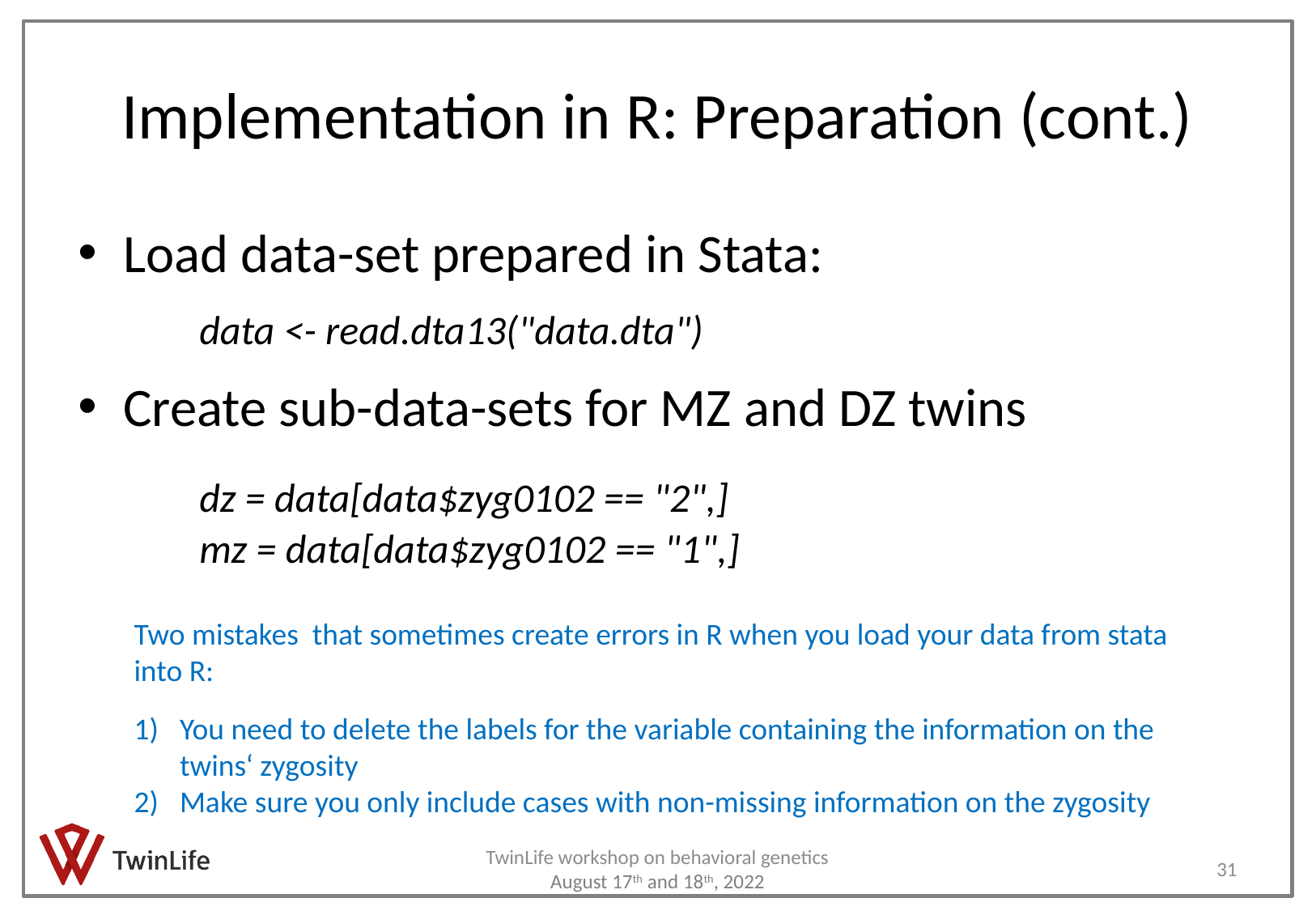

# Implementation in R: Preparation (cont.)
Load data-set prepared in Stata:
	data <- read.dta13("data.dta")
Create sub-data-sets for MZ and DZ twins
	dz = data[data$zyg0102 == "2",]
	mz = data[data$zyg0102 == "1",]
Two mistakes  that sometimes create errors in R when you load your data from stata into R:

You need to delete the labels for the variable containing the information on the twins‘ zygosity
Make sure you only include cases with non-missing information on the zygosity
31
TwinLife workshop on behavioral genetics August 17th and 18th, 2022